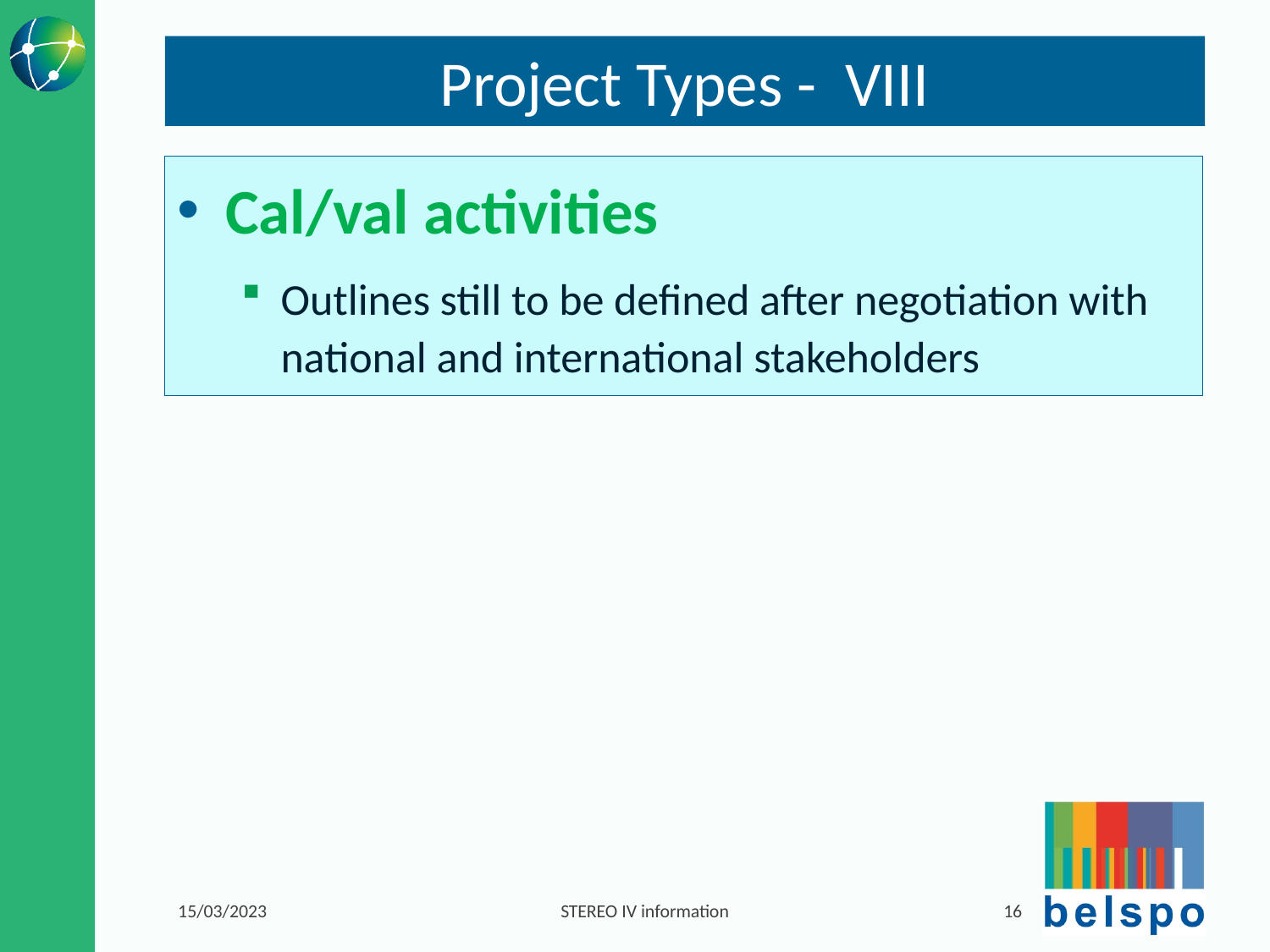

# Project Types -  VIII
Cal/val activities
Outlines still to be defined after negotiation with national and international stakeholders

15/03/2023
STEREO IV information
16